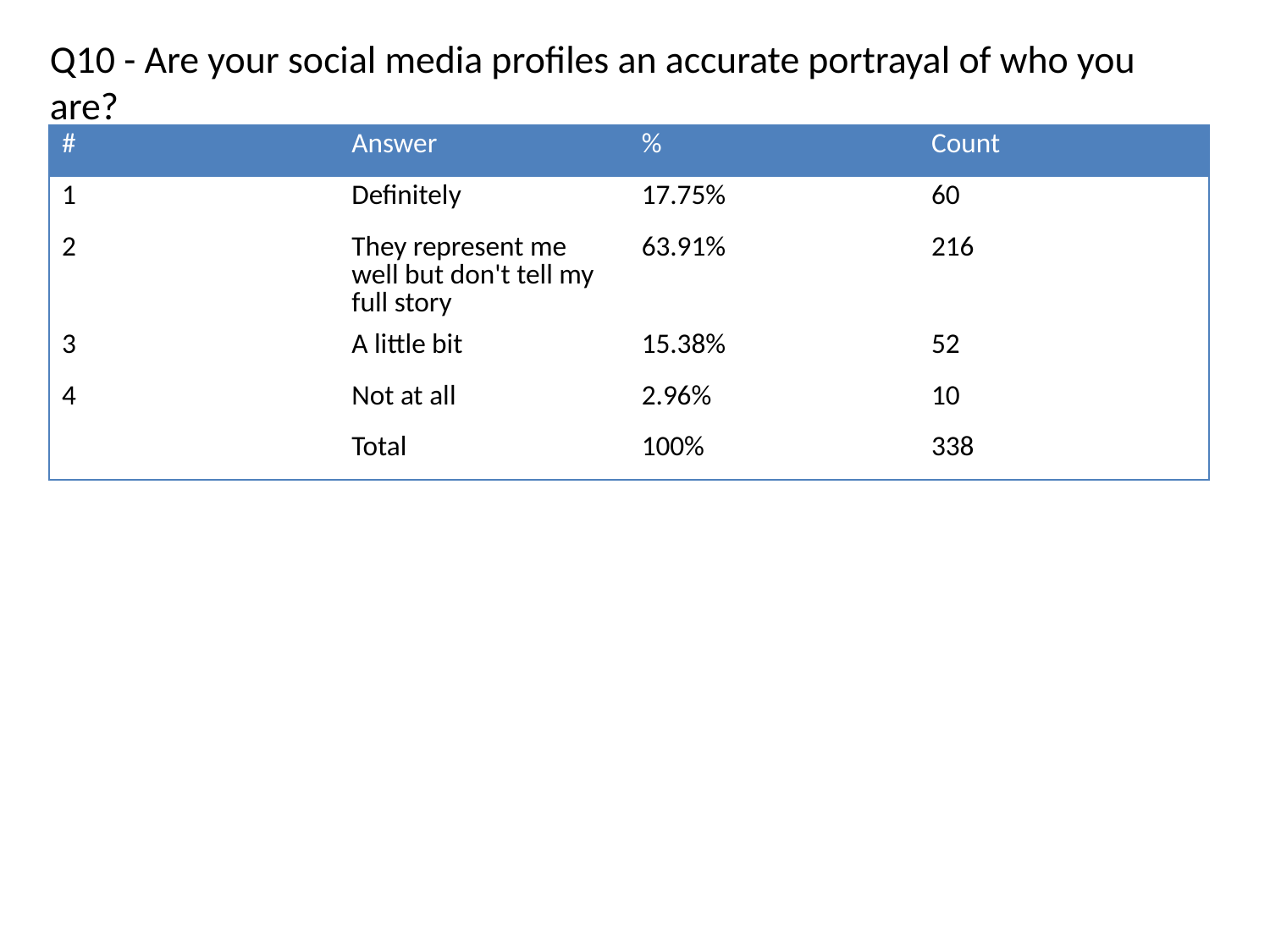

Q10 - Are your social media profiles an accurate portrayal of who you are?
| # | Answer | % | Count |
| --- | --- | --- | --- |
| 1 | Definitely | 17.75% | 60 |
| 2 | They represent me well but don't tell my full story | 63.91% | 216 |
| 3 | A little bit | 15.38% | 52 |
| 4 | Not at all | 2.96% | 10 |
|  | Total | 100% | 338 |